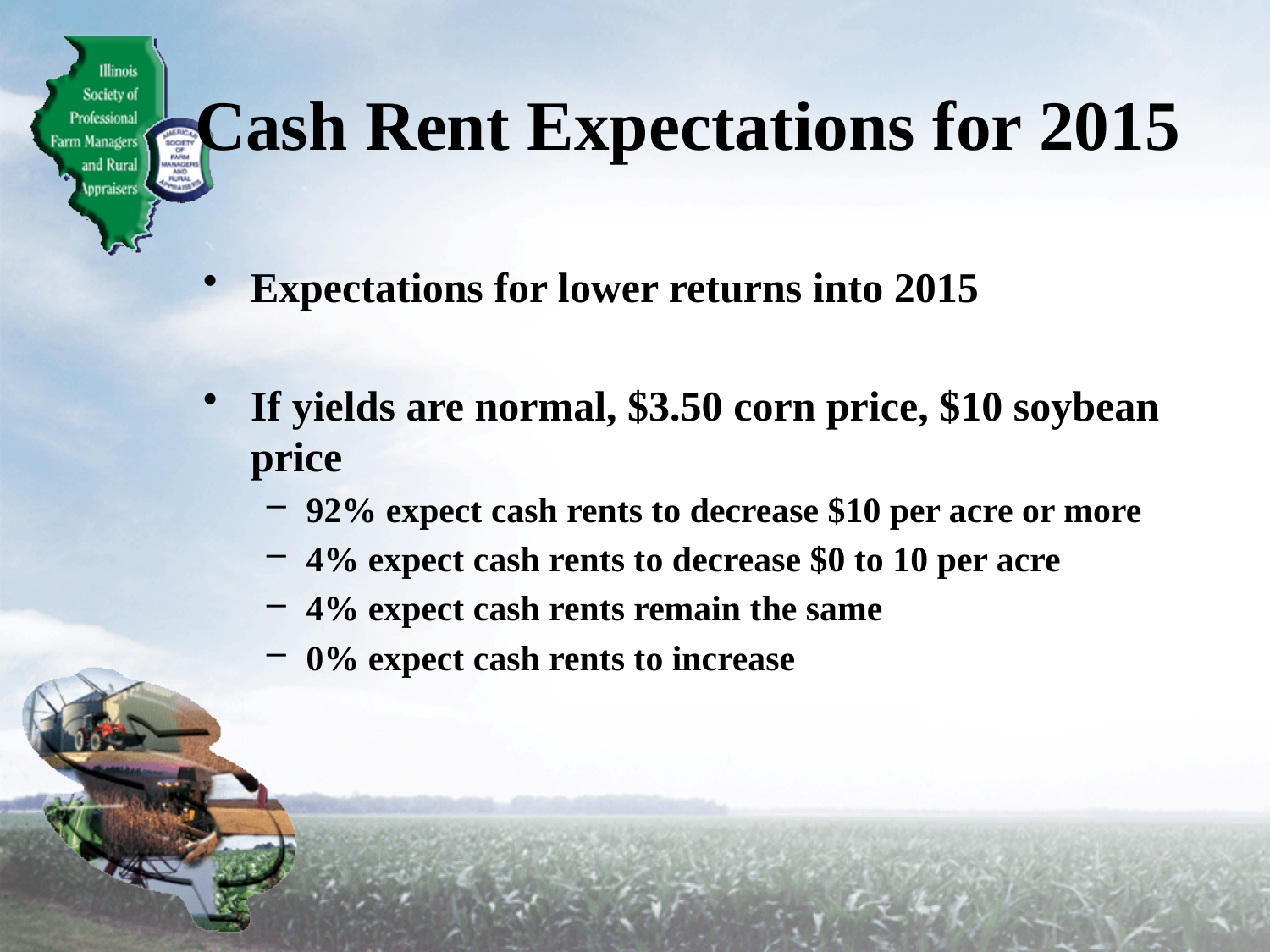

# Cash Rent Expectations for 2015
Expectations for lower returns into 2015

If yields are normal, $3.50 corn price, $10 soybean price
92% expect cash rents to decrease $10 per acre or more
4% expect cash rents to decrease $0 to 10 per acre
4% expect cash rents remain the same
0% expect cash rents to increase